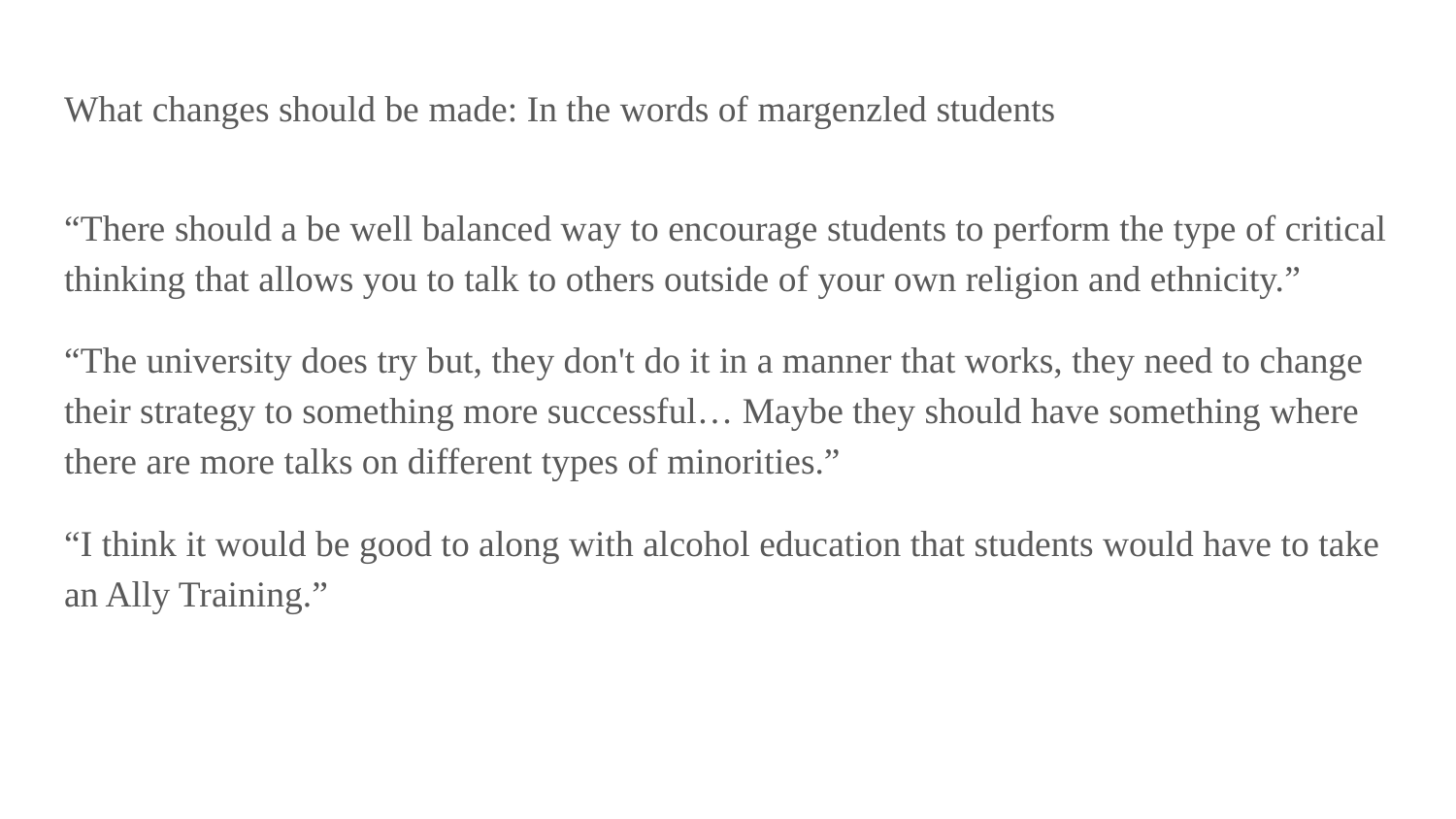

# What changes should be made: In the words of margenzled students
“There should a be well balanced way to encourage students to perform the type of critical thinking that allows you to talk to others outside of your own religion and ethnicity.”
“The university does try but, they don't do it in a manner that works, they need to change their strategy to something more successful… Maybe they should have something where there are more talks on different types of minorities.”
“I think it would be good to along with alcohol education that students would have to take an Ally Training.”